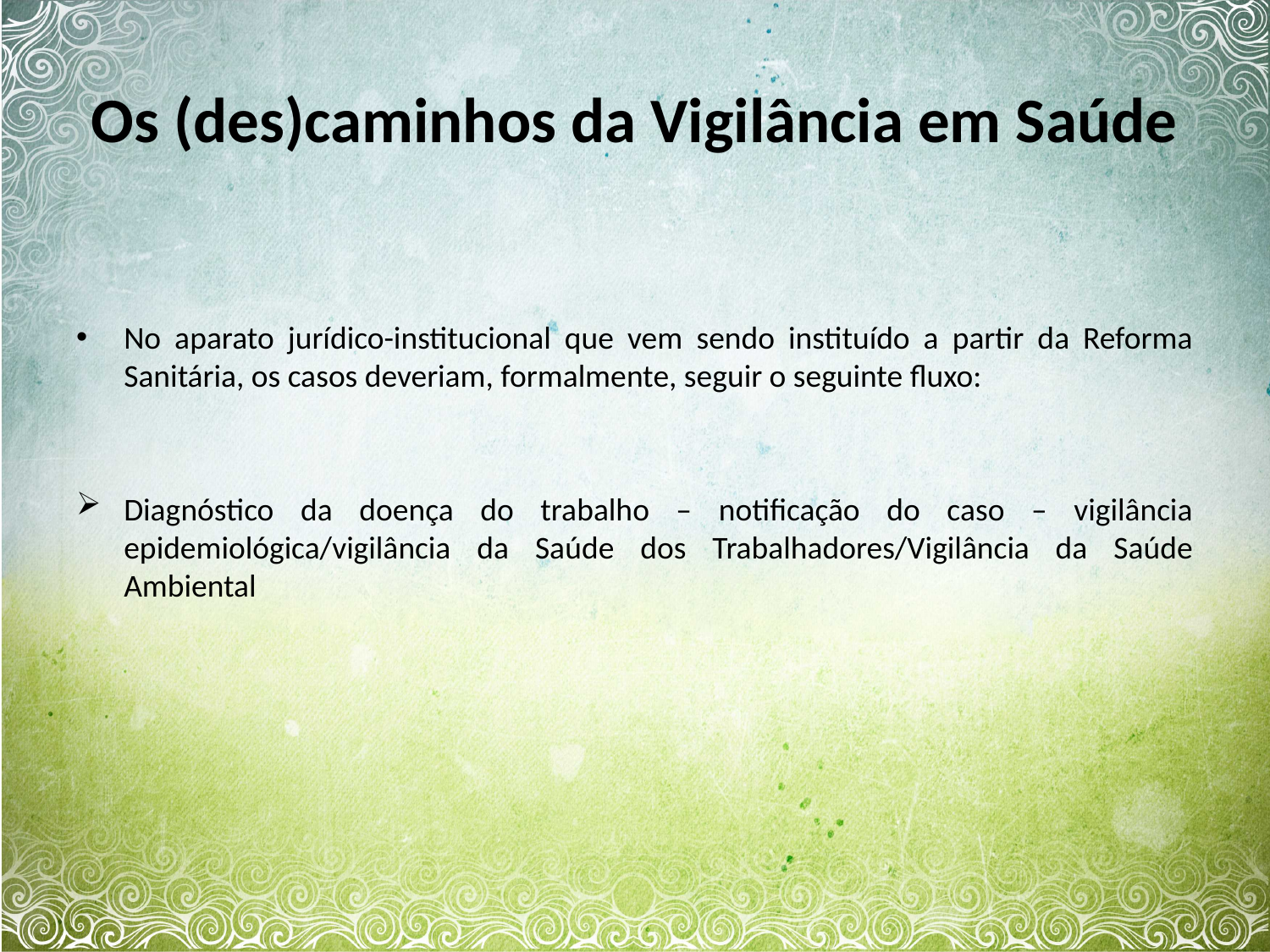

# Os (des)caminhos da Vigilância em Saúde

No aparato jurídico-institucional que vem sendo instituído a partir da Reforma Sanitária, os casos deveriam, formalmente, seguir o seguinte fluxo:

Diagnóstico da doença do trabalho – notificação do caso – vigilância epidemiológica/vigilância da Saúde dos Trabalhadores/Vigilância da Saúde Ambiental